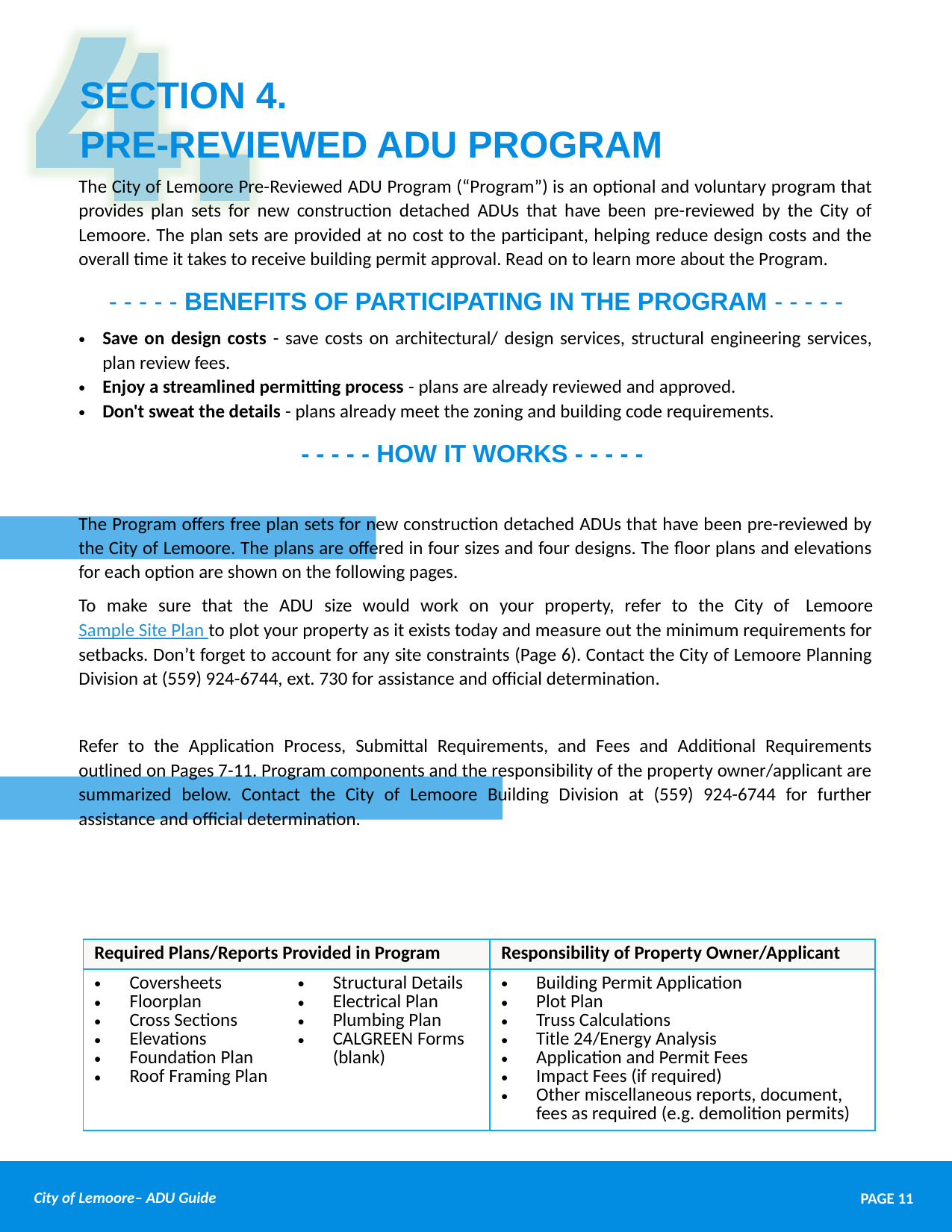

4.
SECTION 4.
PRE-REVIEWED ADU PROGRAM
The City of Lemoore Pre-Reviewed ADU Program (“Program”) is an optional and voluntary program that provides plan sets for new construction detached ADUs that have been pre-reviewed by the City of Lemoore. The plan sets are provided at no cost to the participant, helping reduce design costs and the overall time it takes to receive building permit approval. Read on to learn more about the Program.
- - - - - BENEFITS OF PARTICIPATING IN THE PROGRAM - - - - -
Save on design costs - save costs on architectural/ design services, structural engineering services, plan review fees.
Enjoy a streamlined permitting process - plans are already reviewed and approved.
Don't sweat the details - plans already meet the zoning and building code requirements.
- - - - - HOW IT WORKS - - - - -
1. Choose Your ADU Layout & Style
The Program offers free plan sets for new construction detached ADUs that have been pre-reviewed by the City of Lemoore. The plans are offered in four sizes and four designs. The floor plans and elevations for each option are shown on the following pages.
To make sure that the ADU size would work on your property, refer to the City of  Lemoore Sample Site Plan to plot your property as it exists today and measure out the minimum requirements for setbacks. Don’t forget to account for any site constraints (Page 6). Contact the City of Lemoore Planning Division at (559) 924-6744, ext. 730 for assistance and official determination.
2. Prepare Your Building Permit Application Package
Refer to the Application Process, Submittal Requirements, and Fees and Additional Requirements outlined on Pages 7-11. Program components and the responsibility of the property owner/applicant are summarized below. Contact the City of Lemoore Building Division at (559) 924-6744 for further assistance and official determination.

| Required Plans/Reports Provided in Program |  | Responsibility of Property Owner/Applicant |
| --- | --- | --- |
| Coversheets Floorplan Cross Sections Elevations Foundation Plan Roof Framing Plan | Structural Details Electrical Plan Plumbing Plan CALGREEN Forms (blank) | Building Permit Application Plot Plan Truss Calculations Title 24/Energy Analysis Application and Permit Fees Impact Fees (if required) Other miscellaneous reports, document, fees as required (e.g. demolition permits) |
PAGE 11